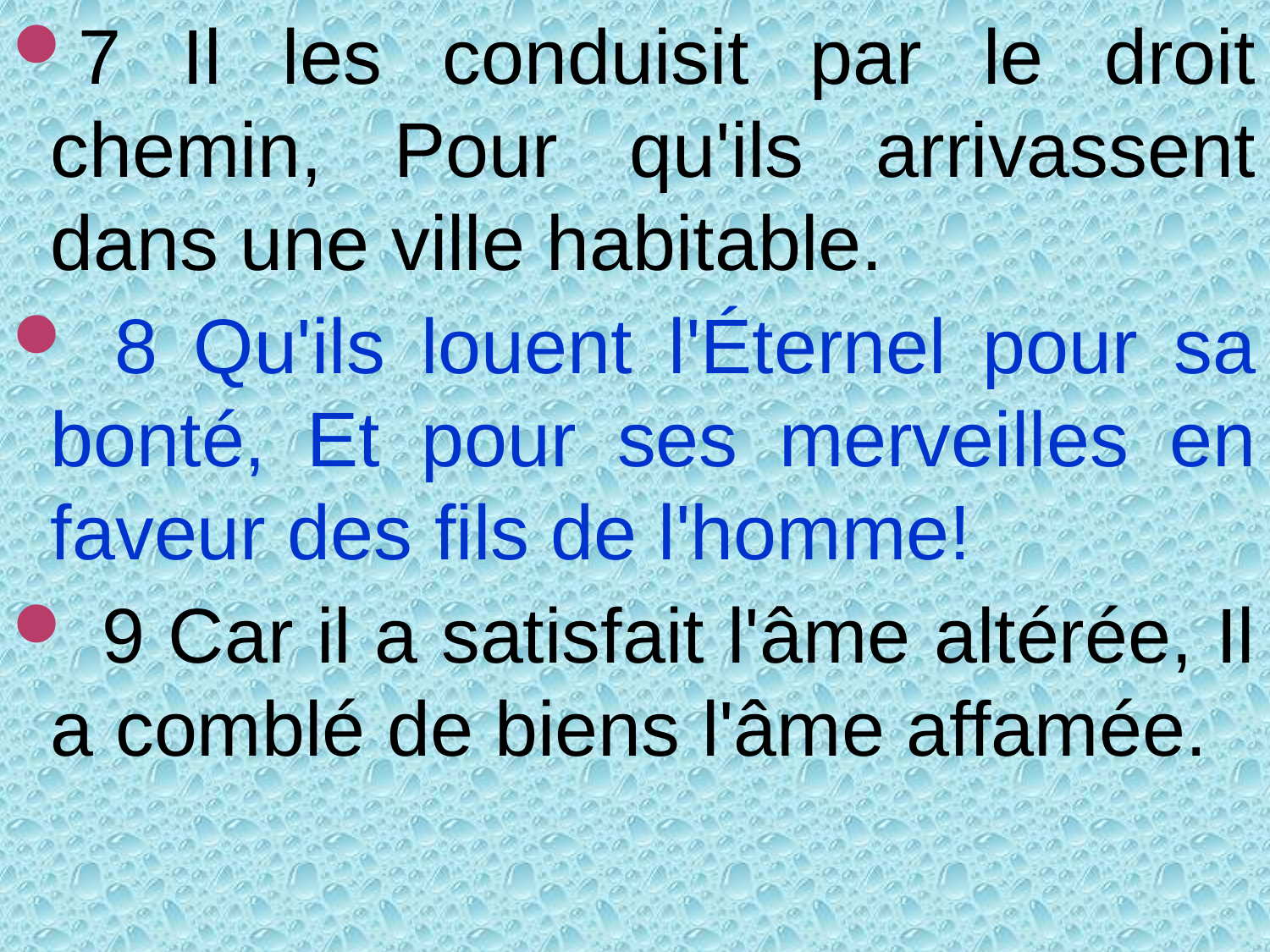

7 Il les conduisit par le droit chemin, Pour qu'ils arrivassent dans une ville habitable.
 8 Qu'ils louent l'Éternel pour sa bonté, Et pour ses merveilles en faveur des fils de l'homme!
 9 Car il a satisfait l'âme altérée, Il a comblé de biens l'âme affamée.